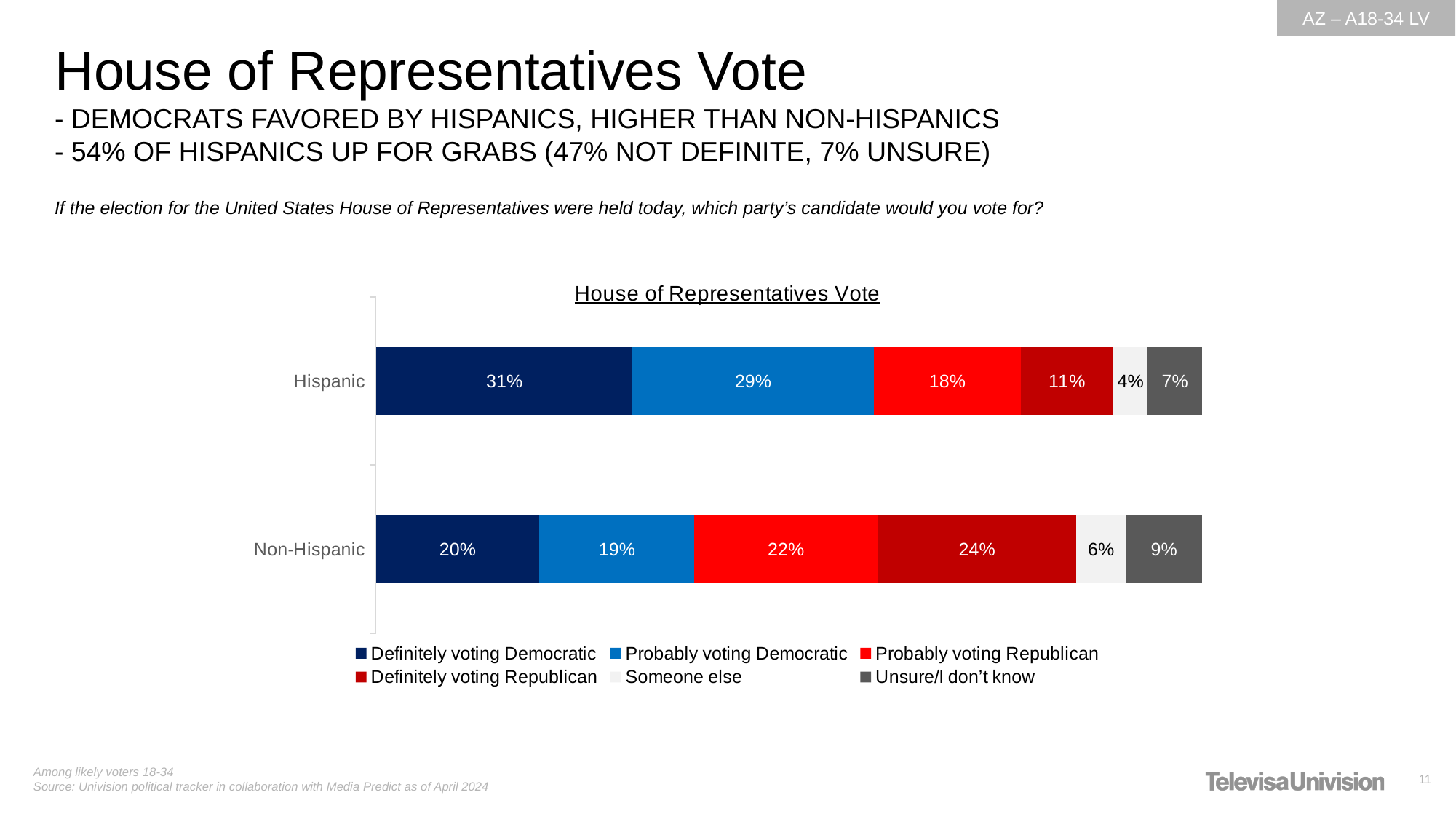

House of Representatives Vote
- DEMOCRATS FAVORED BY HISPANICS, HIGHER THAN NON-HISPANICS
- 54% OF HISPANICS UP FOR GRABS (47% NOT DEFINITE, 7% UNSURE)

If the election for the United States House of Representatives were held today, which party’s candidate would you vote for?

### Chart: House of Representatives Vote

| Category | Definitely voting Democratic | Probably voting Democratic | Probably voting Republican | Definitely voting Republican | Someone else | Unsure/I don’t know |
|---|---|---|---|---|---|---|
| Hispanic | 0.3107423441376488 | 0.2916824846361847 | 0.1783050512734914 | 0.1115270053341993 | 0.04220107104591231 | 0.06554204357256393 |
| Non-Hispanic | 0.1980406082524912 | 0.1874847419325112 | 0.2219195701024932 | 0.2403228253452733 | 0.06017684502889222 | 0.09205540933833725 |